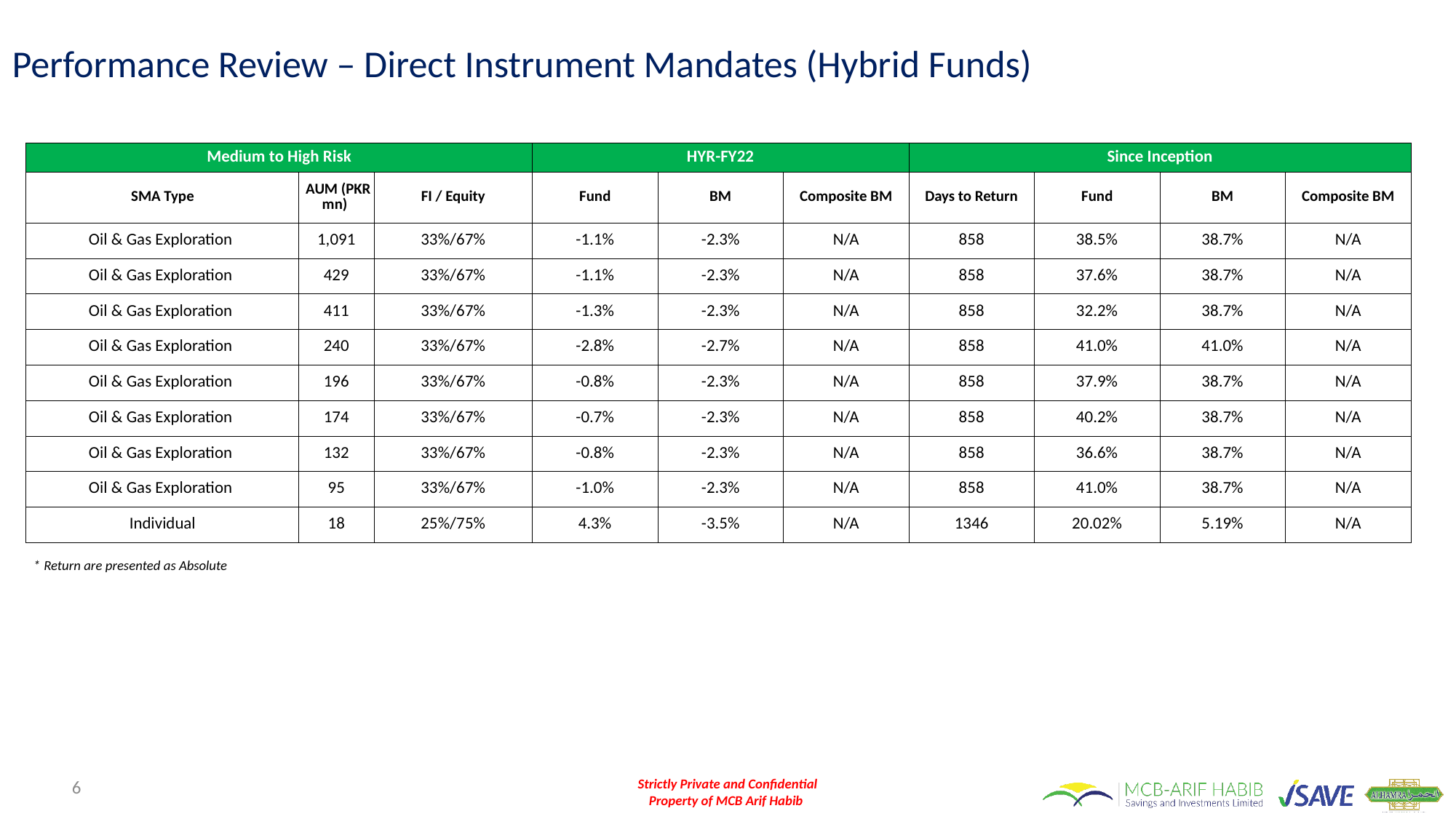

Performance Review – Direct Instrument Mandates (Hybrid Funds)
| Medium to High Risk |  |  | HYR-FY22 |  |  | Since Inception |  |  |  |
| --- | --- | --- | --- | --- | --- | --- | --- | --- | --- |
| SMA Type | AUM (PKR mn) | FI / Equity | Fund | BM | Composite BM | Days to Return | Fund | BM | Composite BM |
| Oil & Gas Exploration | 1,091 | 33%/67% | -1.1% | -2.3% | N/A | 858 | 38.5% | 38.7% | N/A |
| Oil & Gas Exploration | 429 | 33%/67% | -1.1% | -2.3% | N/A | 858 | 37.6% | 38.7% | N/A |
| Oil & Gas Exploration | 411 | 33%/67% | -1.3% | -2.3% | N/A | 858 | 32.2% | 38.7% | N/A |
| Oil & Gas Exploration | 240 | 33%/67% | -2.8% | -2.7% | N/A | 858 | 41.0% | 41.0% | N/A |
| Oil & Gas Exploration | 196 | 33%/67% | -0.8% | -2.3% | N/A | 858 | 37.9% | 38.7% | N/A |
| Oil & Gas Exploration | 174 | 33%/67% | -0.7% | -2.3% | N/A | 858 | 40.2% | 38.7% | N/A |
| Oil & Gas Exploration | 132 | 33%/67% | -0.8% | -2.3% | N/A | 858 | 36.6% | 38.7% | N/A |
| Oil & Gas Exploration | 95 | 33%/67% | -1.0% | -2.3% | N/A | 858 | 41.0% | 38.7% | N/A |
| Individual | 18 | 25%/75% | 4.3% | -3.5% | N/A | 1346 | 20.02% | 5.19% | N/A |
* Return are presented as Absolute
6